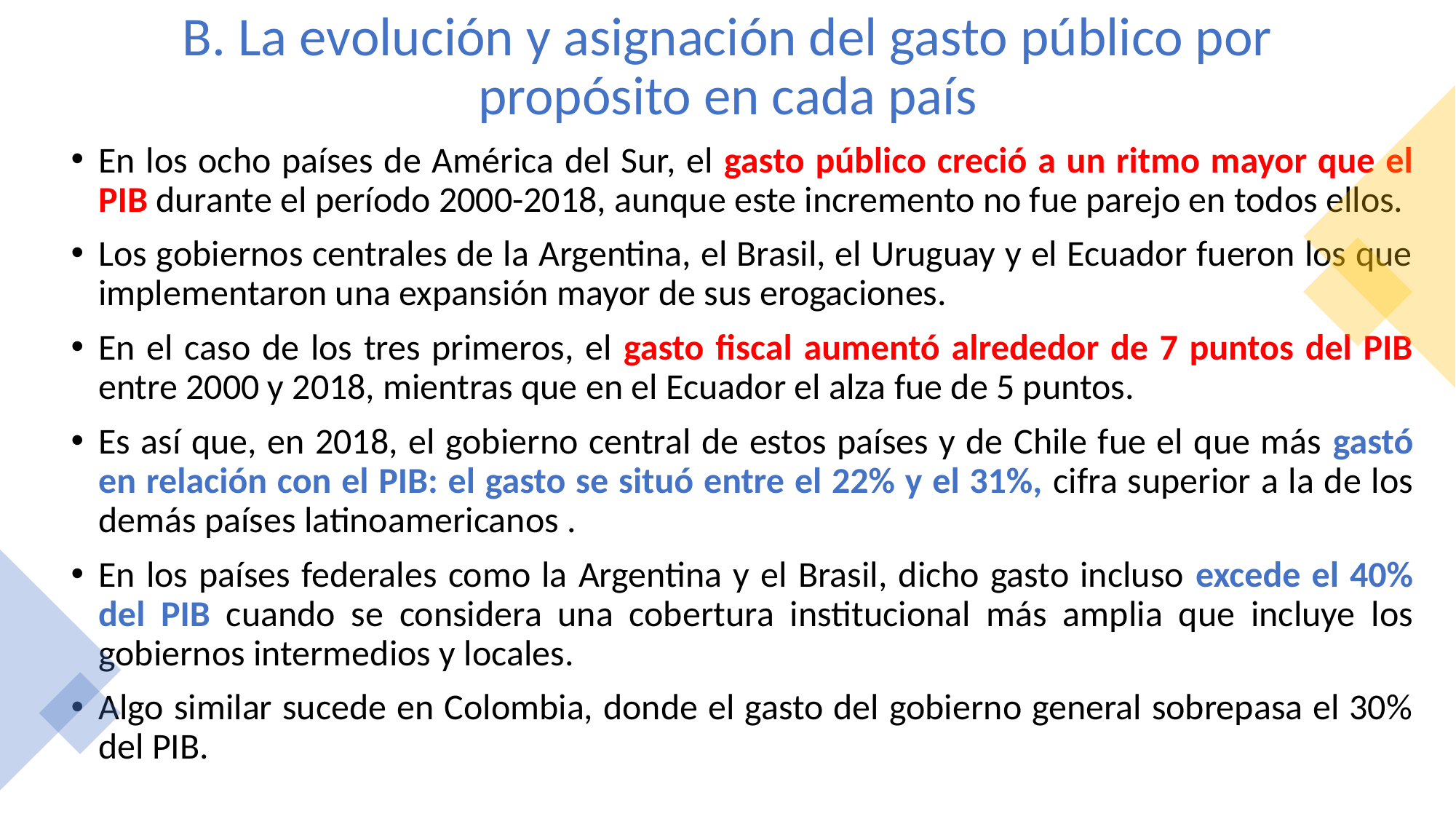

# B. La evolución y asignación del gasto público por propósito en cada país
En los ocho países de América del Sur, el gasto público creció a un ritmo mayor que el PIB durante el período 2000-2018, aunque este incremento no fue parejo en todos ellos.
Los gobiernos centrales de la Argentina, el Brasil, el Uruguay y el Ecuador fueron los que implementaron una expansión mayor de sus erogaciones.
En el caso de los tres primeros, el gasto fiscal aumentó alrededor de 7 puntos del PIB entre 2000 y 2018, mientras que en el Ecuador el alza fue de 5 puntos.
Es así que, en 2018, el gobierno central de estos países y de Chile fue el que más gastó en relación con el PIB: el gasto se situó entre el 22% y el 31%, cifra superior a la de los demás países latinoamericanos .
En los países federales como la Argentina y el Brasil, dicho gasto incluso excede el 40% del PIB cuando se considera una cobertura institucional más amplia que incluye los gobiernos intermedios y locales.
Algo similar sucede en Colombia, donde el gasto del gobierno general sobrepasa el 30% del PIB.